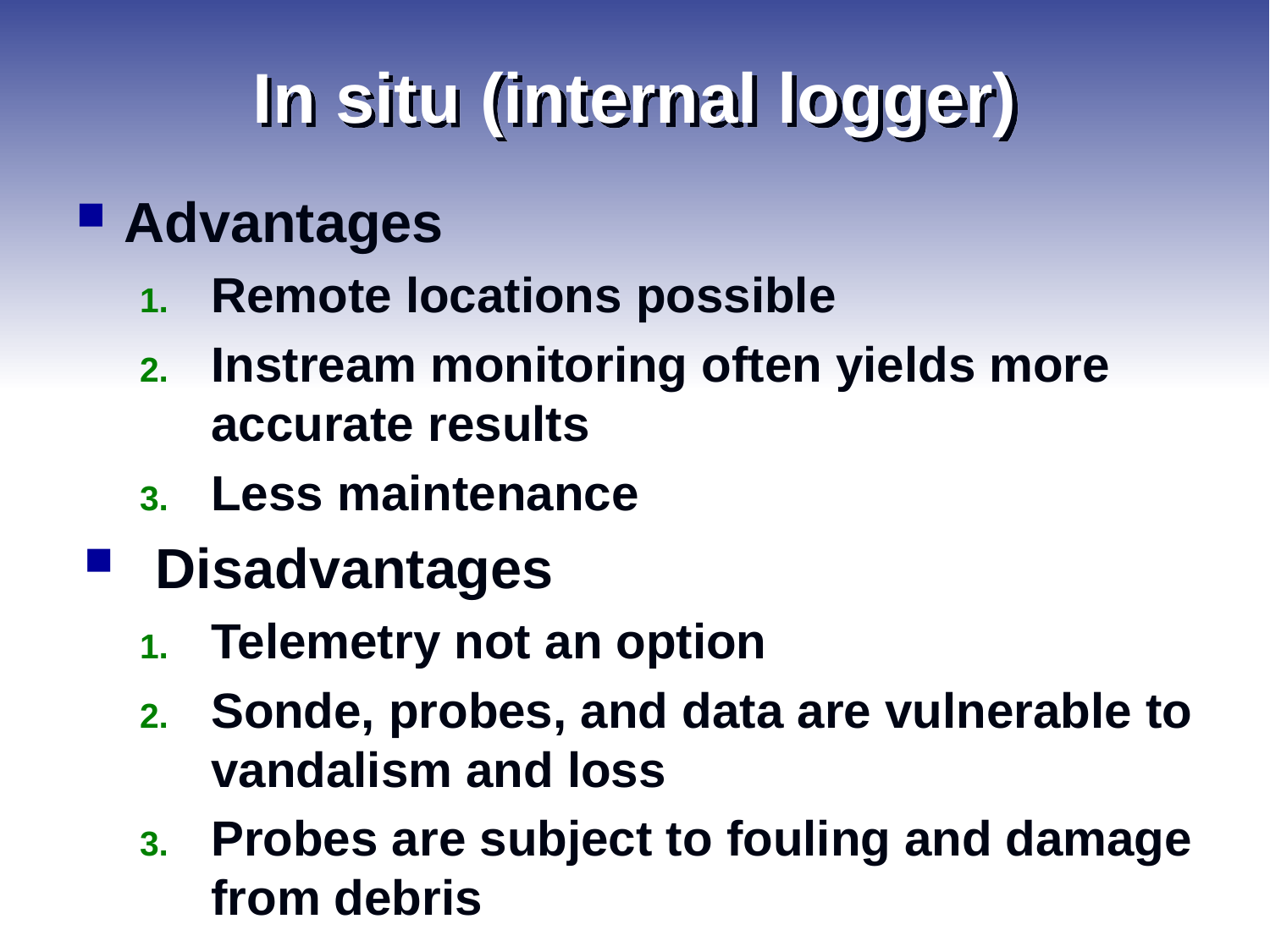

# In situ (internal logger)
Advantages
Remote locations possible
Instream monitoring often yields more accurate results
Less maintenance
Disadvantages
Telemetry not an option
Sonde, probes, and data are vulnerable to vandalism and loss
Probes are subject to fouling and damage from debris